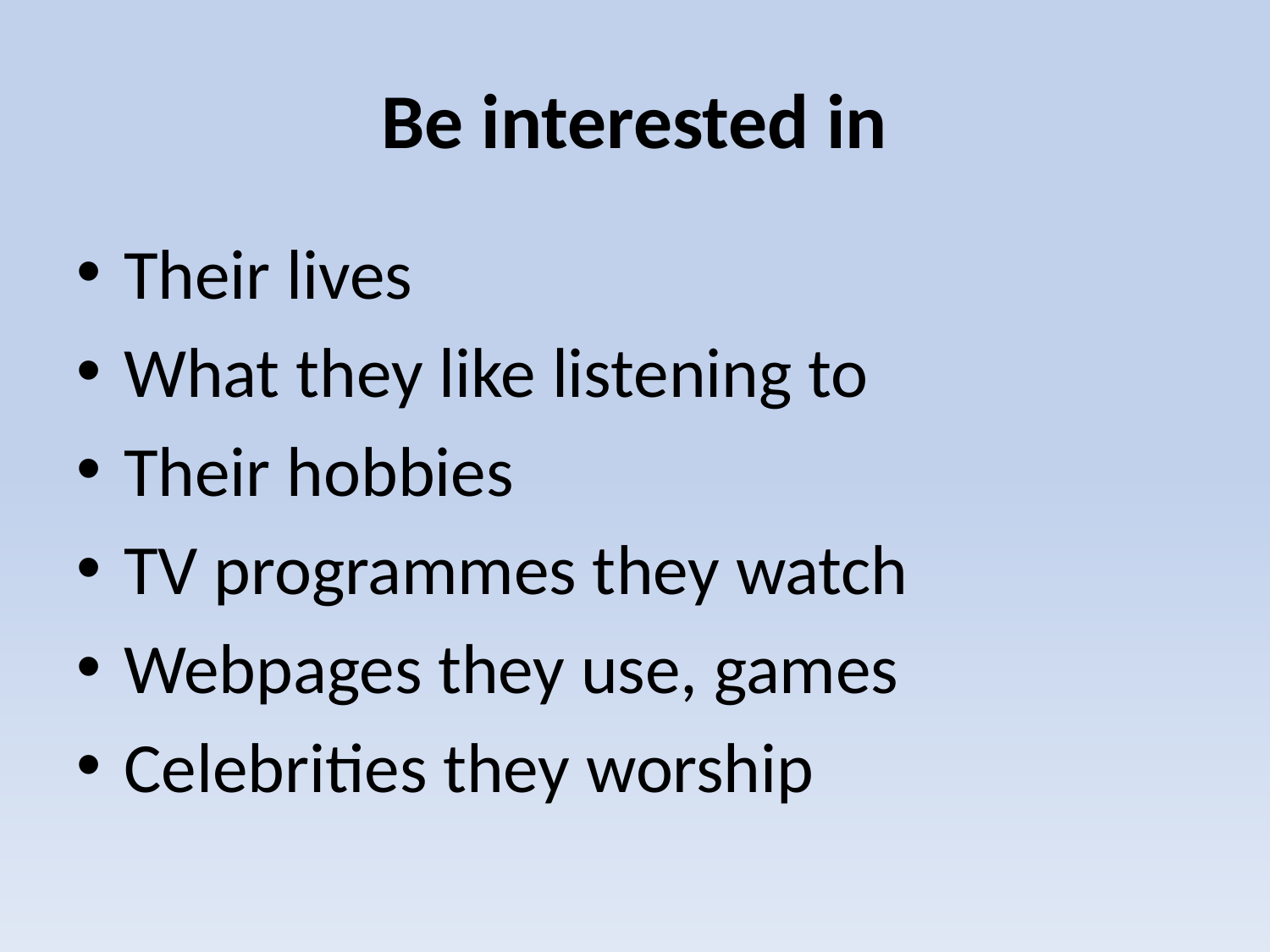

# Be interested in
Their lives
What they like listening to
Their hobbies
TV programmes they watch
Webpages they use, games
Celebrities they worship